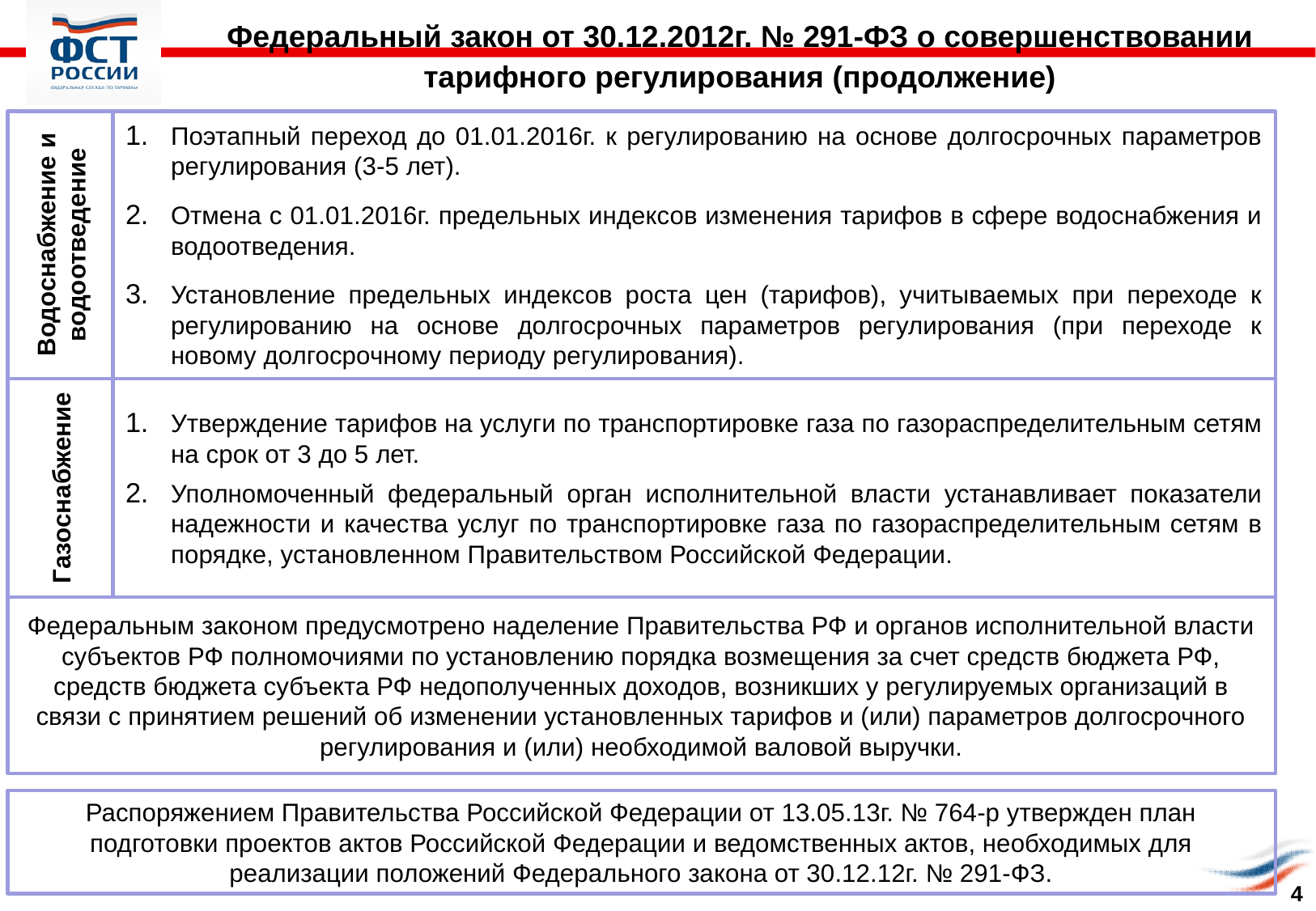

Федеральный закон от 30.12.2012г. № 291-ФЗ о совершенствовании тарифного регулирования (продолжение)
Водоснабжение и водоотведение
Поэтапный переход до 01.01.2016г. к регулированию на основе долгосрочных параметров регулирования (3-5 лет).
Отмена с 01.01.2016г. предельных индексов изменения тарифов в сфере водоснабжения и водоотведения.
Установление предельных индексов роста цен (тарифов), учитываемых при переходе к регулированию на основе долгосрочных параметров регулирования (при переходе к новому долгосрочному периоду регулирования).
Газоснабжение
Утверждение тарифов на услуги по транспортировке газа по газораспределительным сетям на срок от 3 до 5 лет.
Уполномоченный федеральный орган исполнительной власти устанавливает показатели надежности и качества услуг по транспортировке газа по газораспределительным сетям в порядке, установленном Правительством Российской Федерации.
Федеральным законом предусмотрено наделение Правительства РФ и органов исполнительной власти субъектов РФ полномочиями по установлению порядка возмещения за счет средств бюджета РФ, средств бюджета субъекта РФ недополученных доходов, возникших у регулируемых организаций в связи с принятием решений об изменении установленных тарифов и (или) параметров долгосрочного регулирования и (или) необходимой валовой выручки.
Распоряжением Правительства Российской Федерации от 13.05.13г. № 764-р утвержден план подготовки проектов актов Российской Федерации и ведомственных актов, необходимых для реализации положений Федерального закона от 30.12.12г. № 291-ФЗ.
4